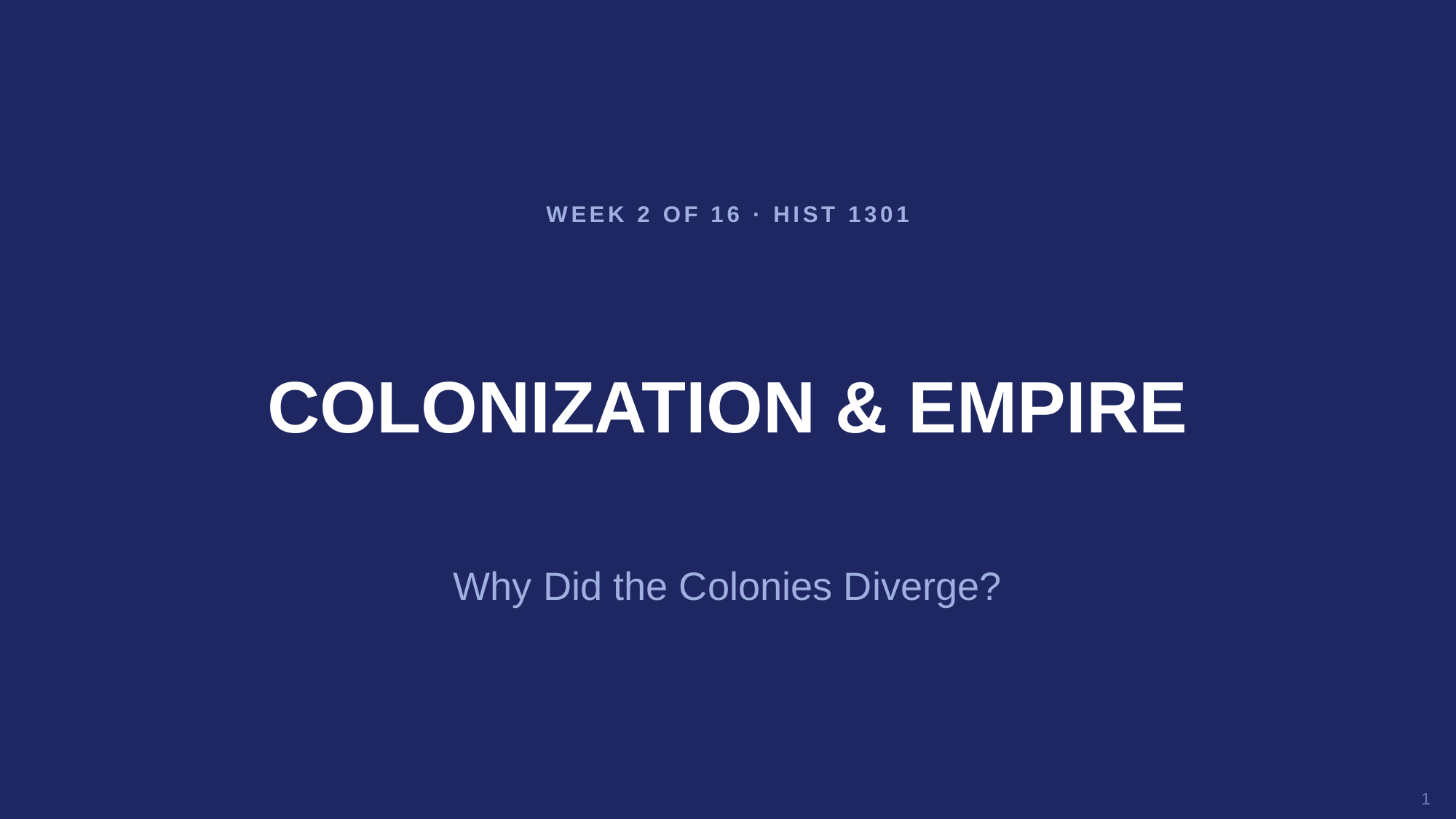

WEEK 2 OF 16 · HIST 1301
COLONIZATION & EMPIRE
Why Did the Colonies Diverge?
1